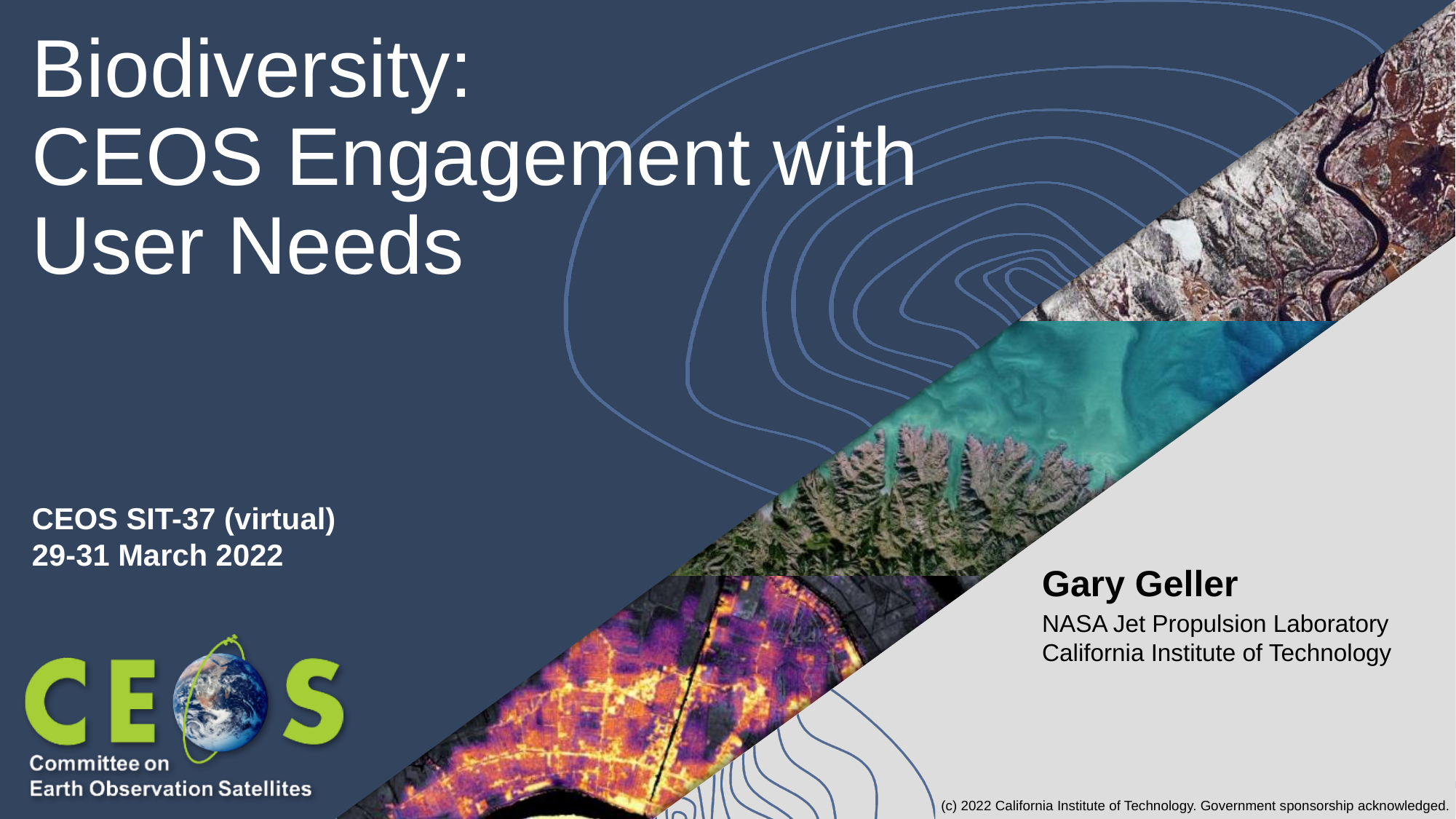

# Biodiversity: CEOS Engagement with User Needs
CEOS SIT-37 (virtual)
29-31 March 2022
Gary Geller
NASA Jet Propulsion Laboratory
California Institute of Technology
(c) 2022 California Institute of Technology. Government sponsorship acknowledged.